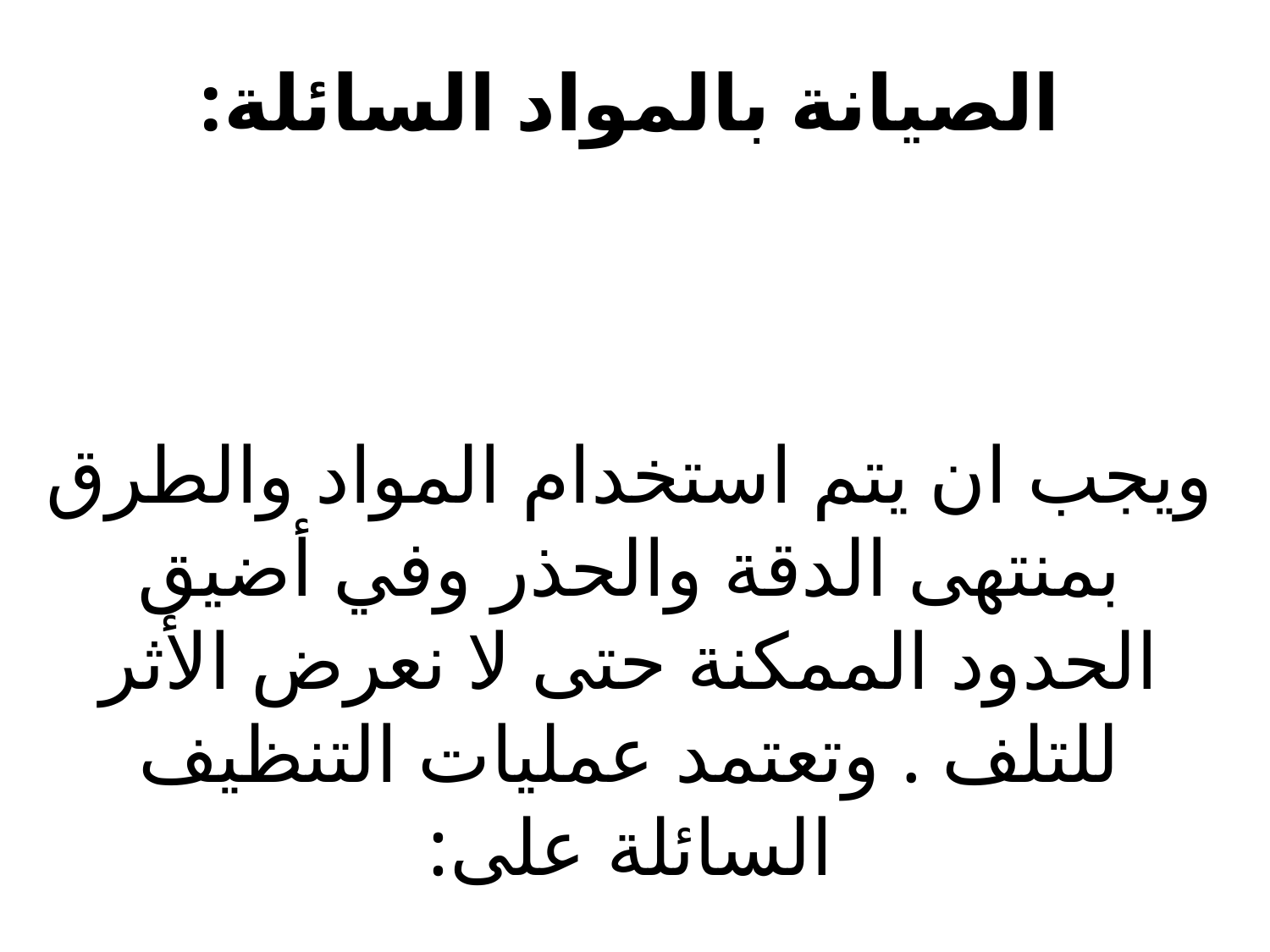

# الصيانة بالمواد السائلة: ويجب ان يتم استخدام المواد والطرق بمنتهى الدقة والحذر وفي أضيق الحدود الممكنة حتى لا نعرض الأثر للتلف . وتعتمد عمليات التنظيف السائلة على: